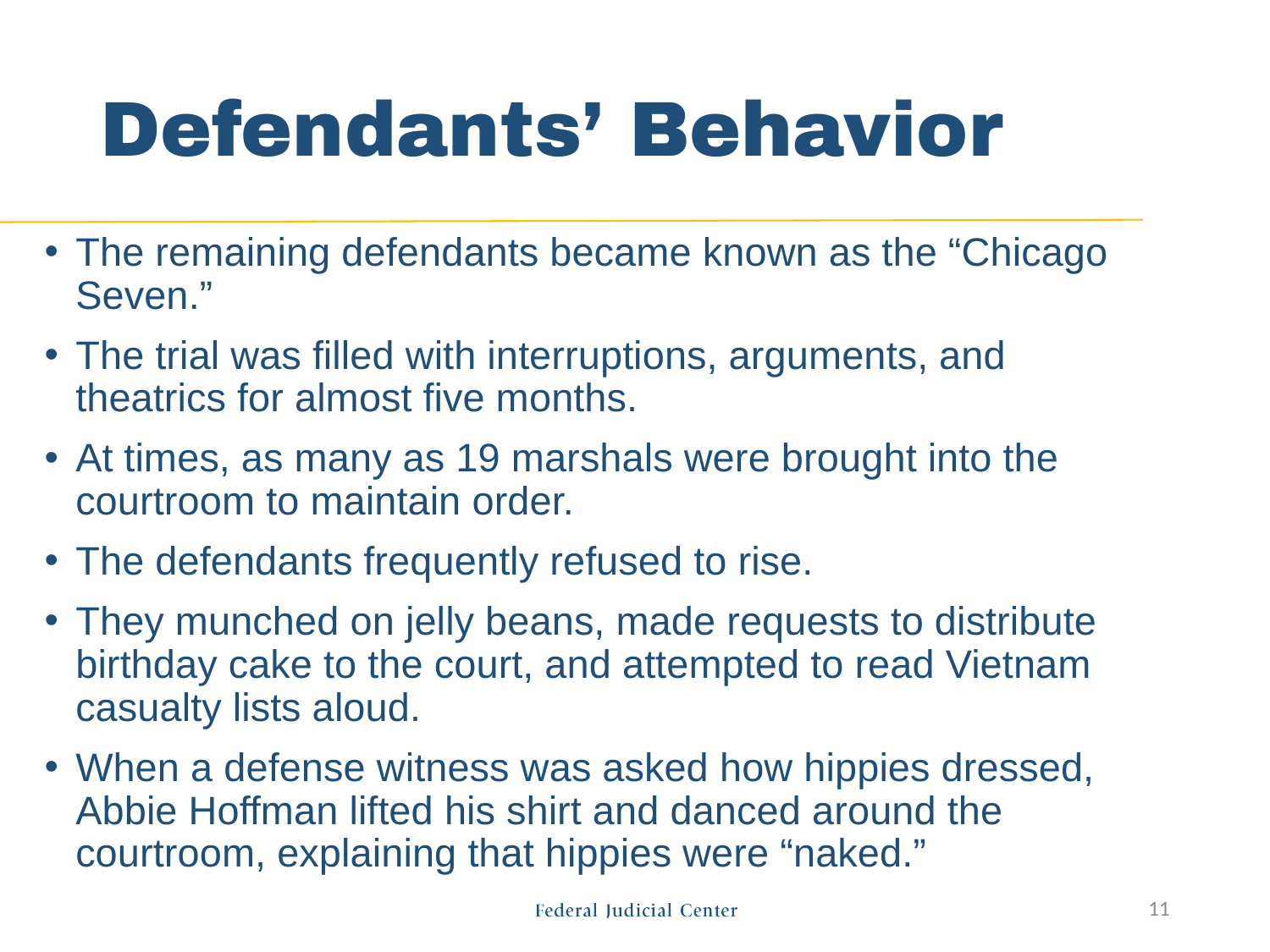

# Defendants’ Behavior
The remaining defendants became known as the “Chicago Seven.”
The trial was filled with interruptions, arguments, and theatrics for almost five months.
At times, as many as 19 marshals were brought into the courtroom to maintain order.
The defendants frequently refused to rise.
They munched on jelly beans, made requests to distribute birthday cake to the court, and attempted to read Vietnam casualty lists aloud.
When a defense witness was asked how hippies dressed, Abbie Hoffman lifted his shirt and danced around the courtroom, explaining that hippies were “naked.”

11